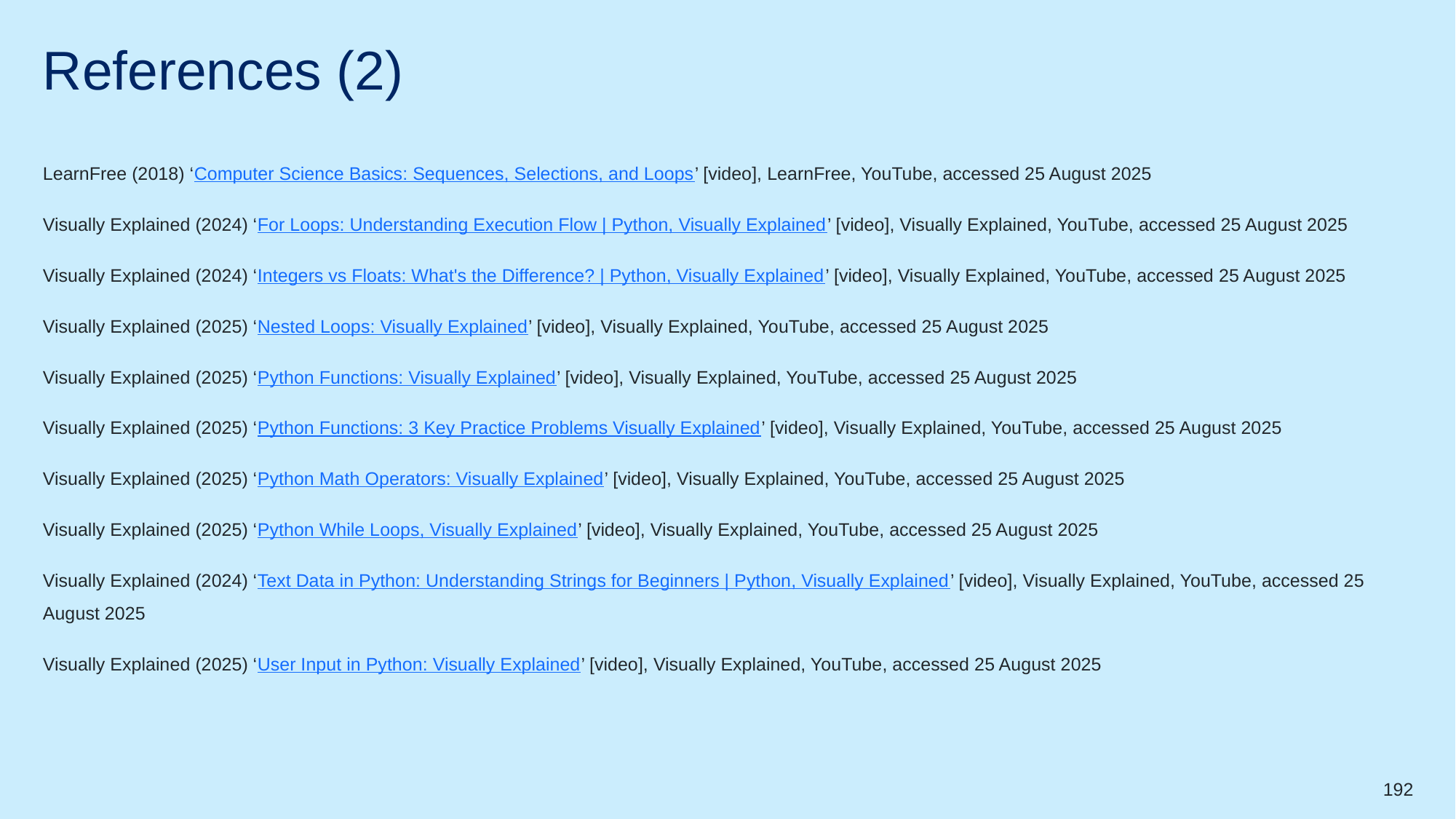

# References (2)
LearnFree (2018) ‘Computer Science Basics: Sequences, Selections, and Loops’ [video], LearnFree, YouTube, accessed 25 August 2025
Visually Explained (2024) ‘For Loops: Understanding Execution Flow | Python, Visually Explained’ [video], Visually Explained, YouTube, accessed 25 August 2025
Visually Explained (2024) ‘Integers vs Floats: What's the Difference? | Python, Visually Explained’ [video], Visually Explained, YouTube, accessed 25 August 2025
Visually Explained (2025) ‘Nested Loops: Visually Explained’ [video], Visually Explained, YouTube, accessed 25 August 2025
Visually Explained (2025) ‘Python Functions: Visually Explained’ [video], Visually Explained, YouTube, accessed 25 August 2025
Visually Explained (2025) ‘Python Functions: 3 Key Practice Problems Visually Explained’ [video], Visually Explained, YouTube, accessed 25 August 2025
Visually Explained (2025) ‘Python Math Operators: Visually Explained’ [video], Visually Explained, YouTube, accessed 25 August 2025
Visually Explained (2025) ‘Python While Loops, Visually Explained’ [video], Visually Explained, YouTube, accessed 25 August 2025
Visually Explained (2024) ‘Text Data in Python: Understanding Strings for Beginners | Python, Visually Explained’ [video], Visually Explained, YouTube, accessed 25 August 2025
Visually Explained (2025) ‘User Input in Python: Visually Explained’ [video], Visually Explained, YouTube, accessed 25 August 2025

192